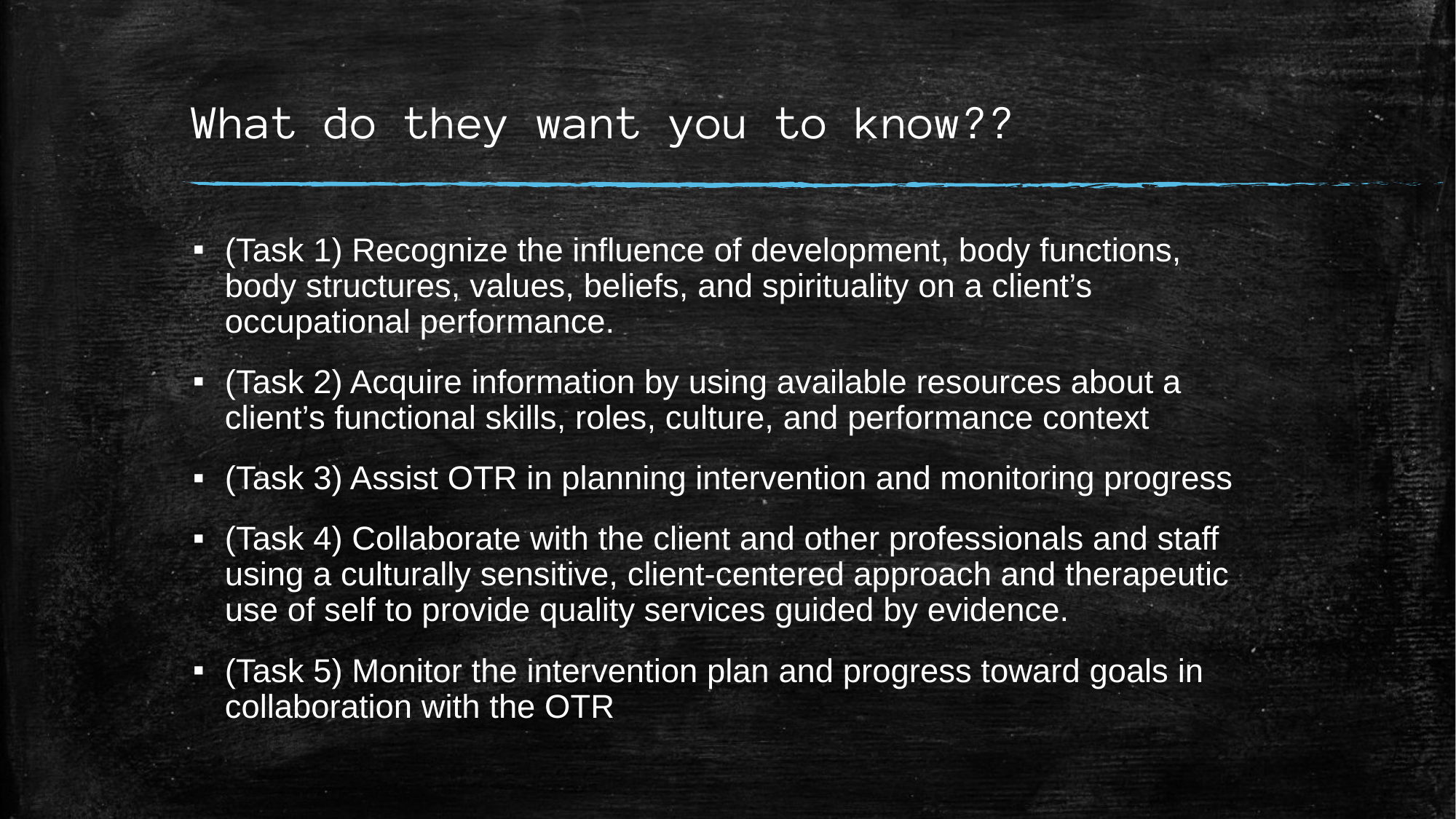

# What do they want you to know??
(Task 1) Recognize the influence of development, body functions, body structures, values, beliefs, and spirituality on a client’s occupational performance.
(Task 2) Acquire information by using available resources about a client’s functional skills, roles, culture, and performance context
(Task 3) Assist OTR in planning intervention and monitoring progress
(Task 4) Collaborate with the client and other professionals and staff using a culturally sensitive, client-centered approach and therapeutic use of self to provide quality services guided by evidence.
(Task 5) Monitor the intervention plan and progress toward goals in collaboration with the OTR